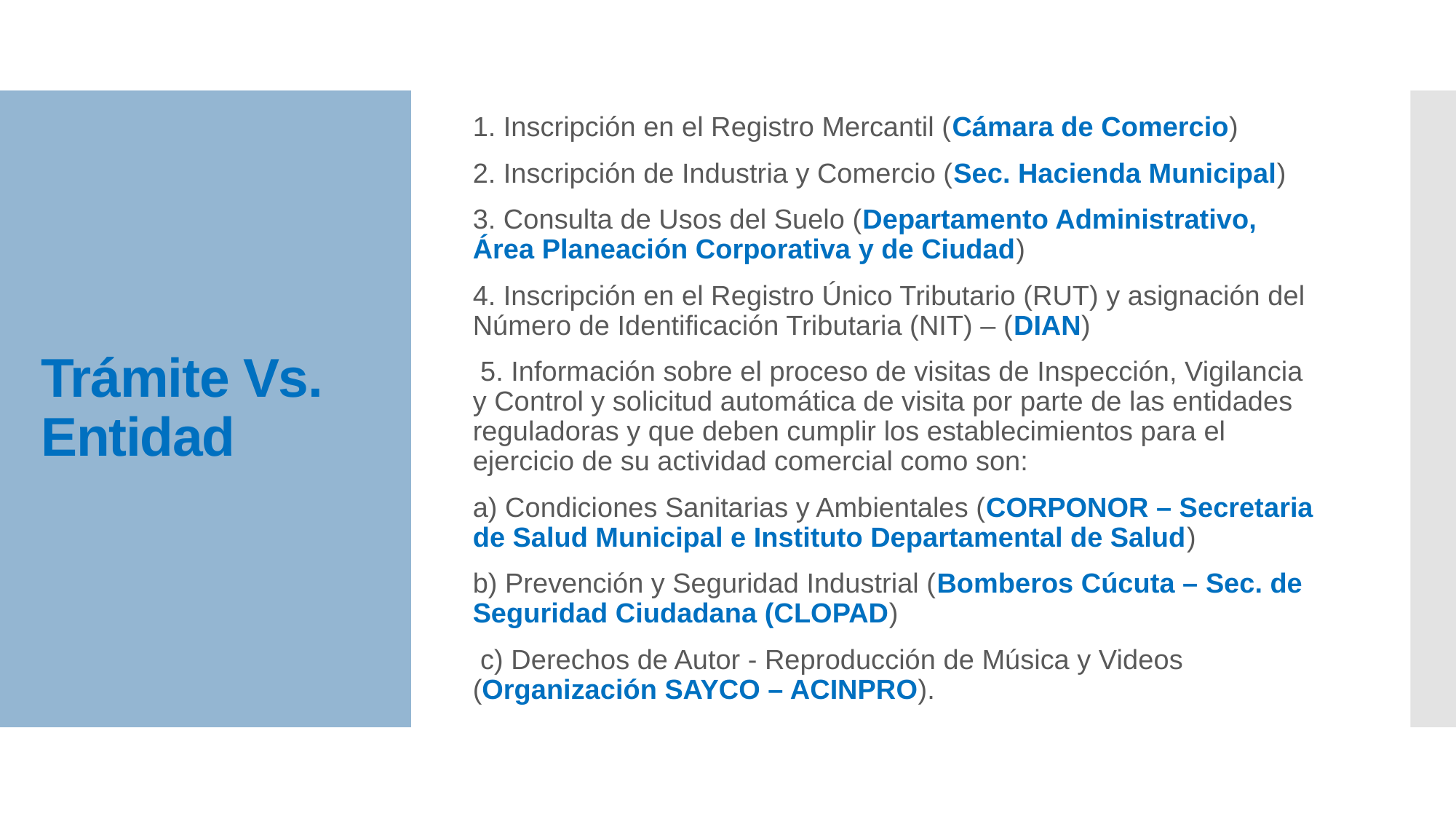

1. Inscripción en el Registro Mercantil (Cámara de Comercio)
2. Inscripción de Industria y Comercio (Sec. Hacienda Municipal)
3. Consulta de Usos del Suelo (Departamento Administrativo, Área Planeación Corporativa y de Ciudad)
4. Inscripción en el Registro Único Tributario (RUT) y asignación del Número de Identificación Tributaria (NIT) – (DIAN)
 5. Información sobre el proceso de visitas de Inspección, Vigilancia y Control y solicitud automática de visita por parte de las entidades reguladoras y que deben cumplir los establecimientos para el ejercicio de su actividad comercial como son:
a) Condiciones Sanitarias y Ambientales (CORPONOR – Secretaria de Salud Municipal e Instituto Departamental de Salud)
b) Prevención y Seguridad Industrial (Bomberos Cúcuta – Sec. de Seguridad Ciudadana (CLOPAD)
 c) Derechos de Autor - Reproducción de Música y Videos (Organización SAYCO – ACINPRO).
# Trámite Vs. Entidad